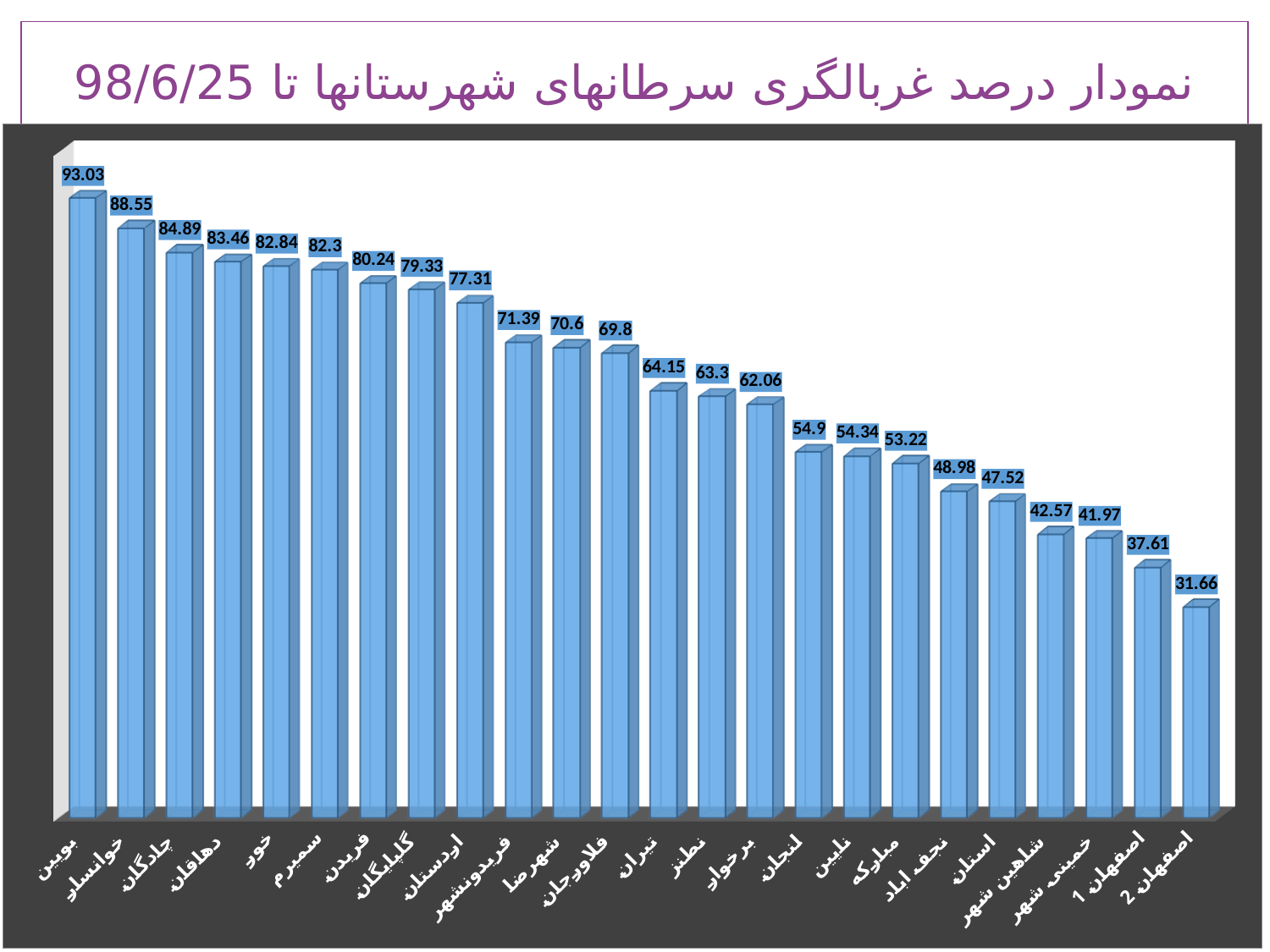

# نمودار درصد غربالگری سرطانهای شهرستانها تا 98/6/25

[unsupported chart]